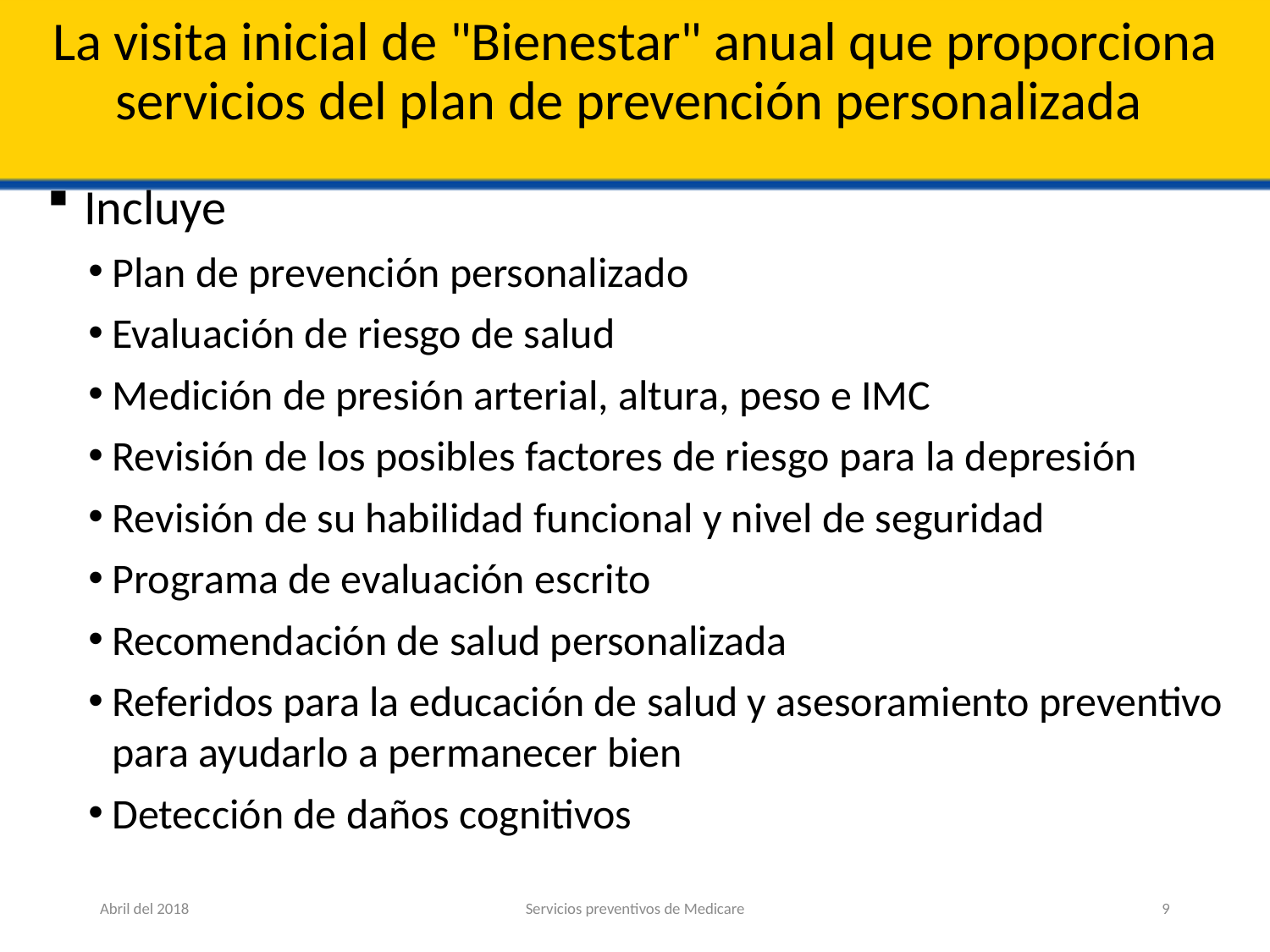

# La visita inicial de "Bienestar" anual que proporciona servicios del plan de prevención personalizada
Incluye
Plan de prevención personalizado
Evaluación de riesgo de salud
Medición de presión arterial, altura, peso e IMC
Revisión de los posibles factores de riesgo para la depresión
Revisión de su habilidad funcional y nivel de seguridad
Programa de evaluación escrito
Recomendación de salud personalizada
Referidos para la educación de salud y asesoramiento preventivo para ayudarlo a permanecer bien
Detección de daños cognitivos
Abril del 2018
Servicios preventivos de Medicare
9